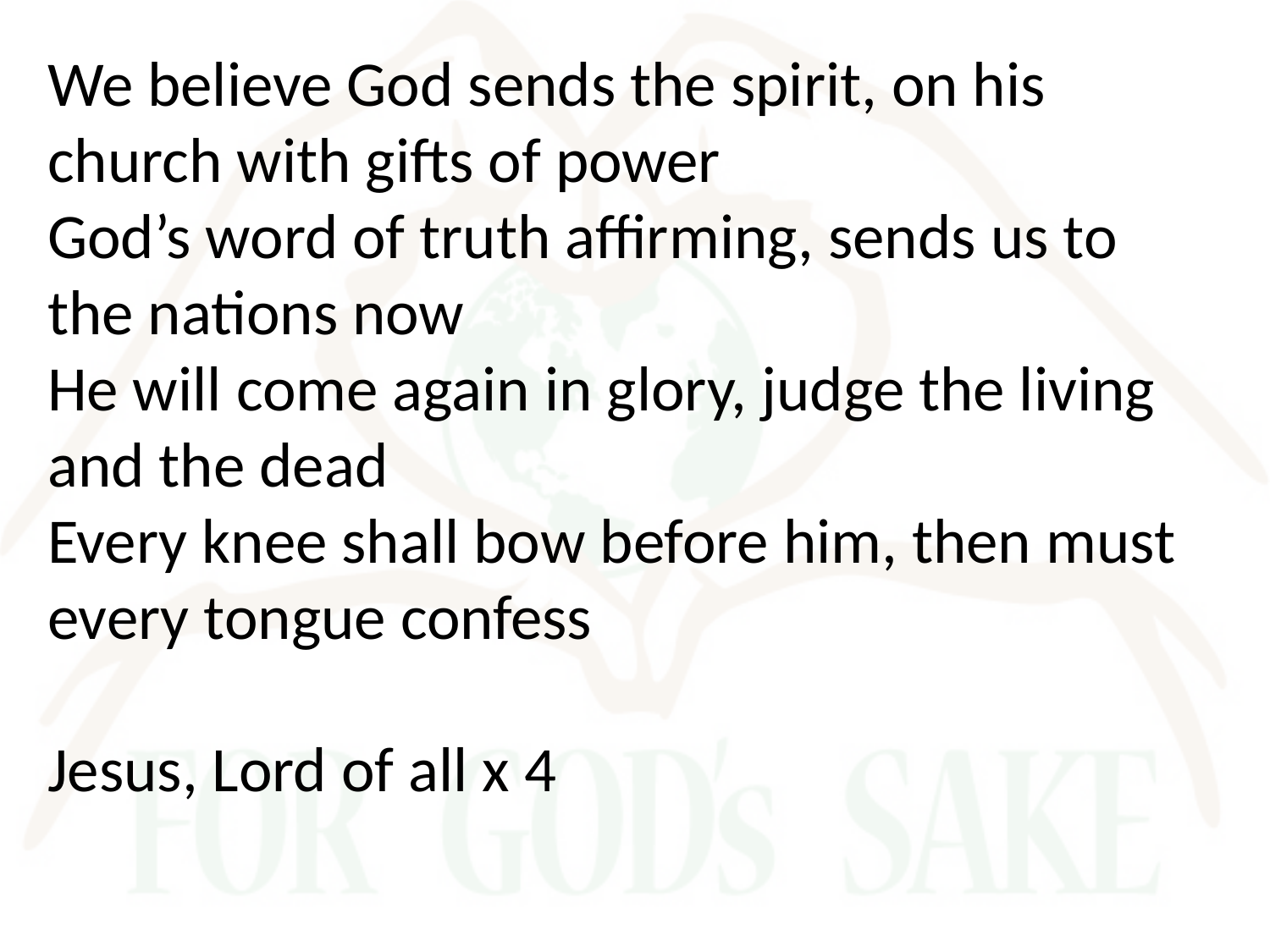

We believe God sends the spirit, on his church with gifts of power
God’s word of truth affirming, sends us to the nations now
He will come again in glory, judge the living and the dead
Every knee shall bow before him, then must every tongue confess

Jesus, Lord of all x 4